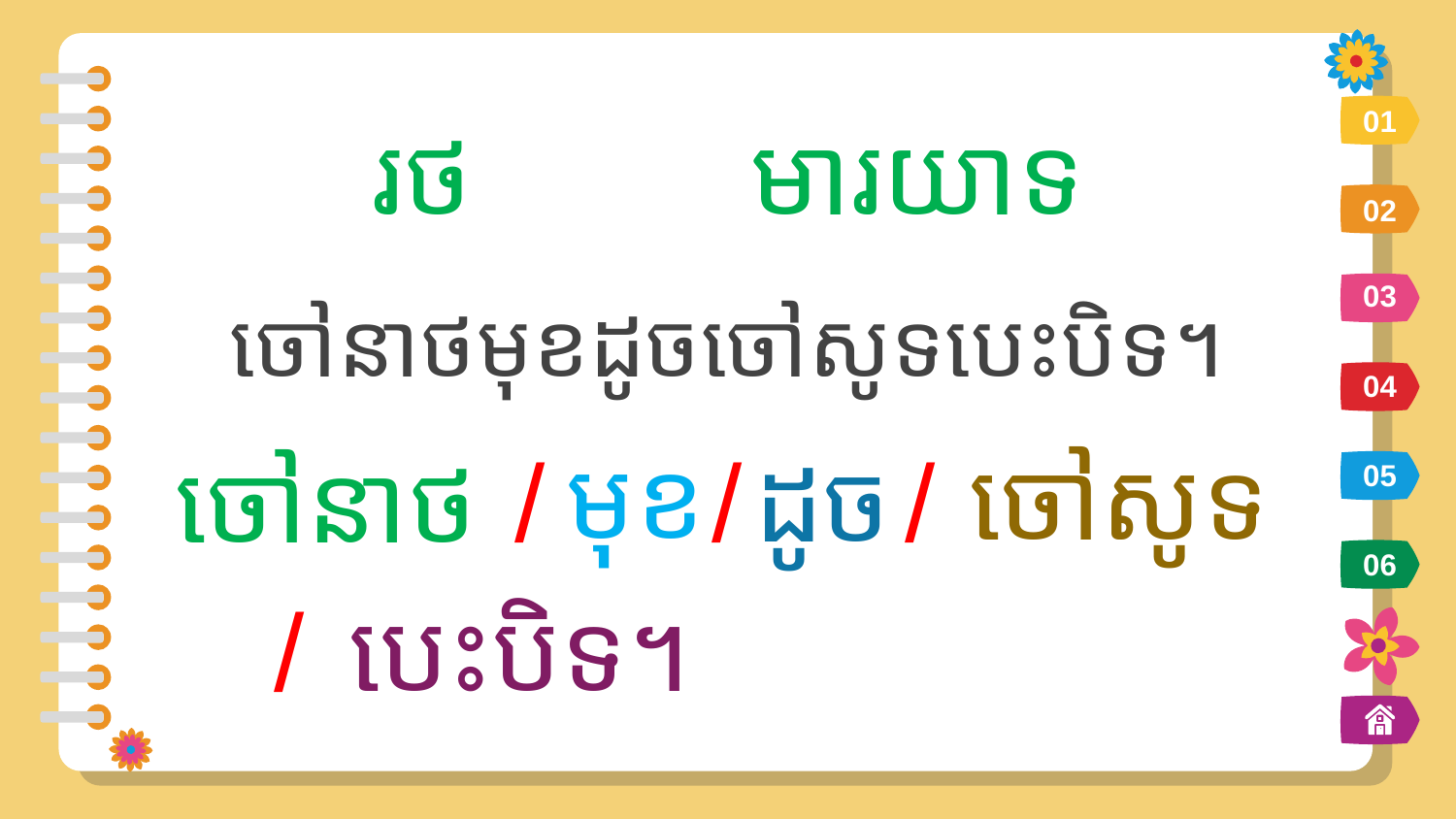

រថ
មារយាទ
01
02
ចៅនាថមុខដូចចៅសូទបេះបិទ។
03
04
មុខ
ចៅសូទ
/
/
ដូច
/
ចៅនាថ
05
06
/
បេះបិទ។